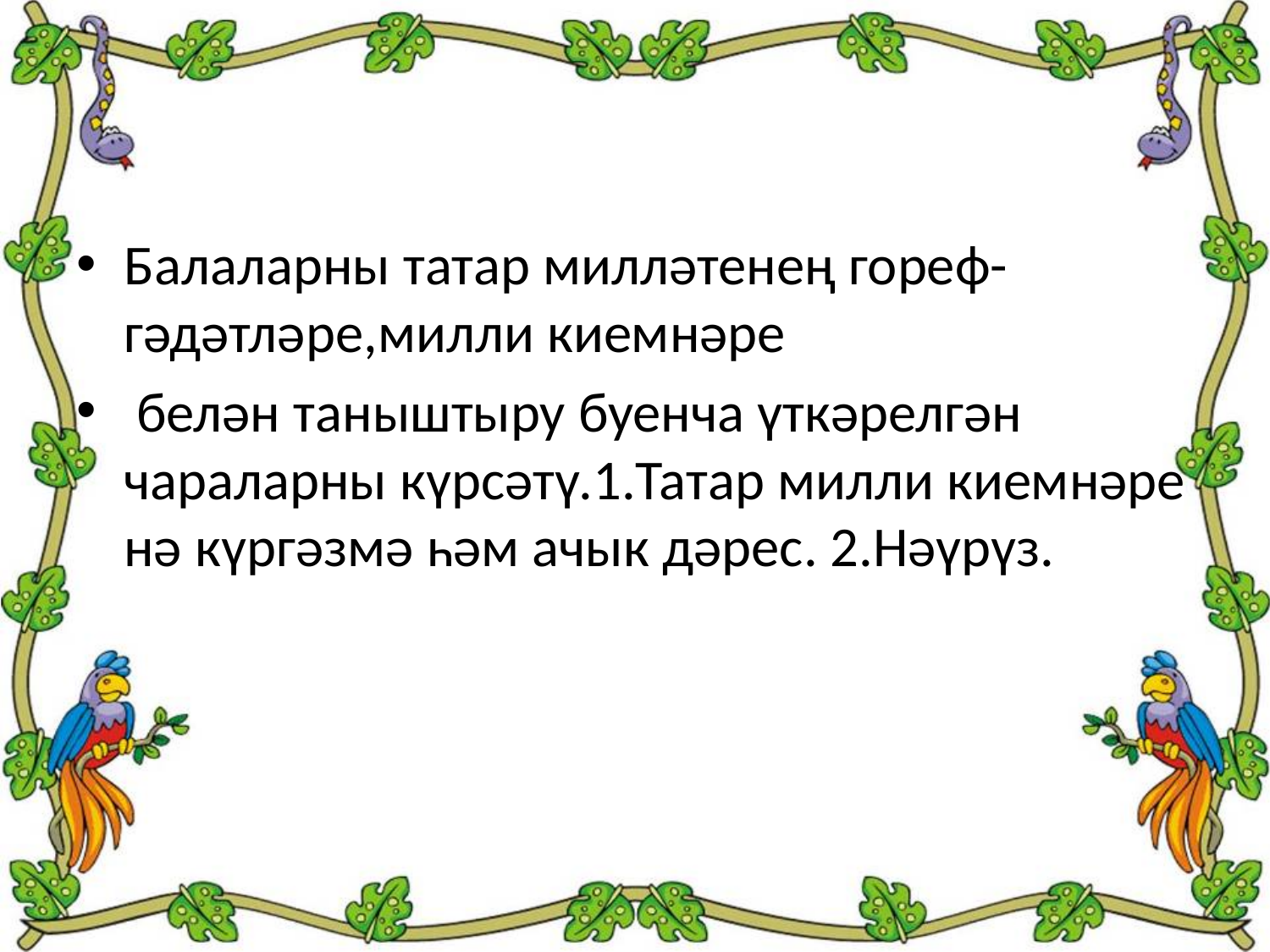

#
Балаларны татар милләтенең гореф-гәдәтләре,милли киемнәре
 белән таныштыру буенча үткәрелгән чараларны күрсәтү.1.Татар милли киемнәре нә күргәзмә һәм ачык дәрес. 2.Нәүрүз.